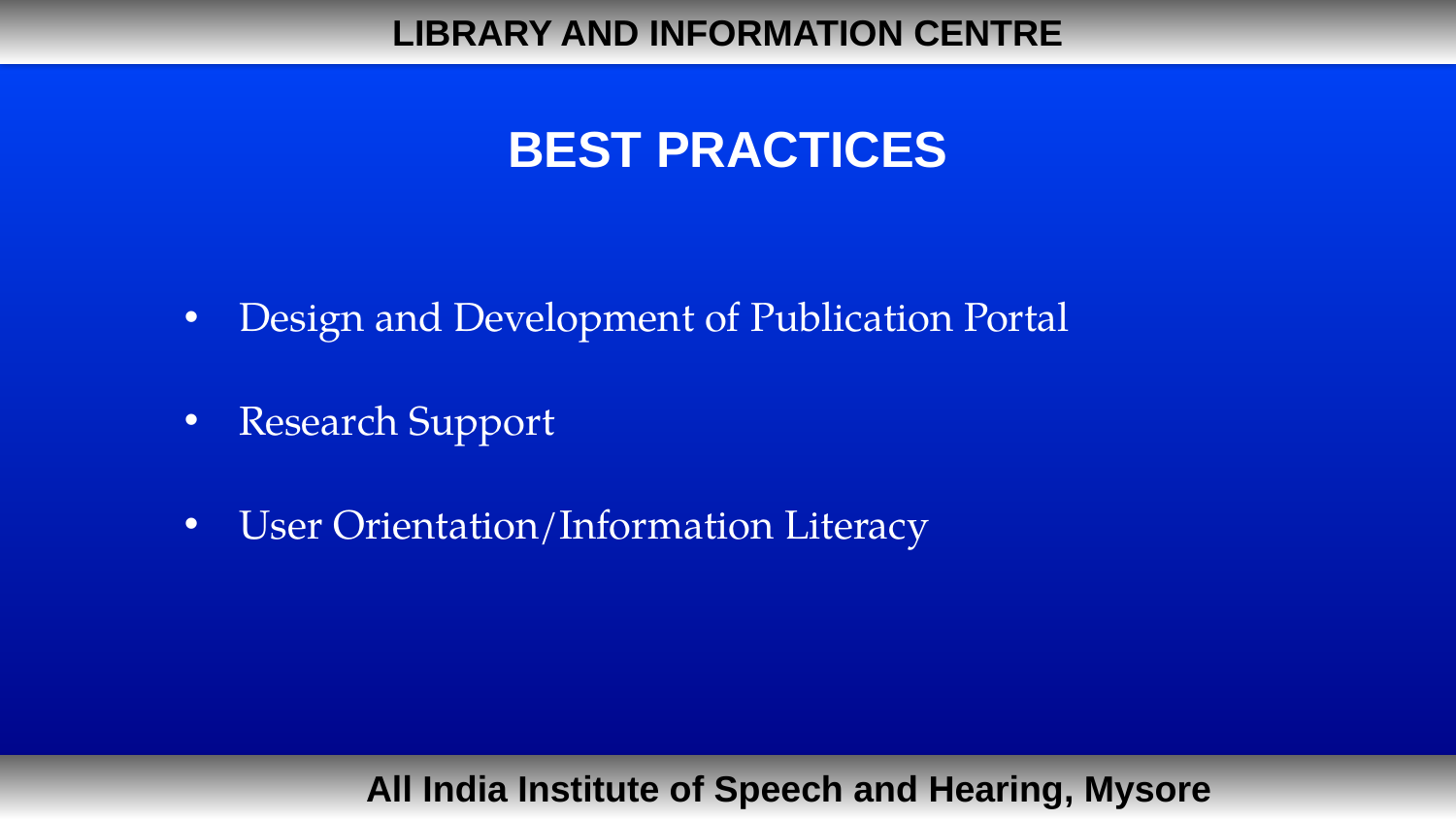

LIBRARY AND INFORMATION CENTRE

# BEST PRACTICES

Design and Development of Publication Portal

Research Support

User Orientation/Information Literacy

            All India Institute of Speech and Hearing, Mysore